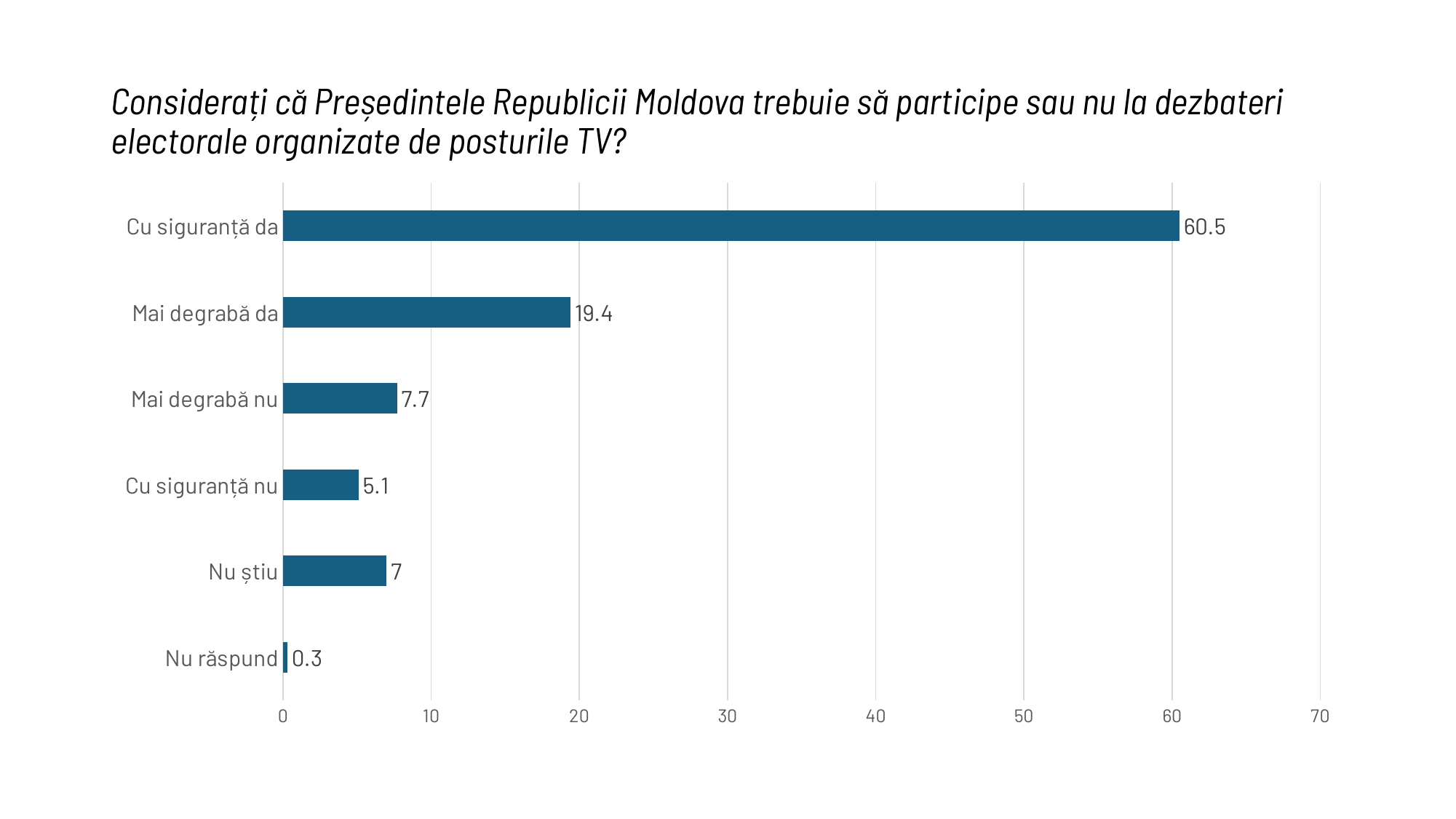

# Considerați că Președintele Republicii Moldova trebuie să participe sau nu la dezbateri electorale organizate de posturile TV?

### Chart

| Category | Series 1 |
|---|---|
| Nu răspund | 0.3 |
| Nu știu | 7.0 |
| Cu siguranță nu | 5.1 |
| Mai degrabă nu | 7.7 |
| Mai degrabă da | 19.4 |
| Cu siguranță da | 60.5 |